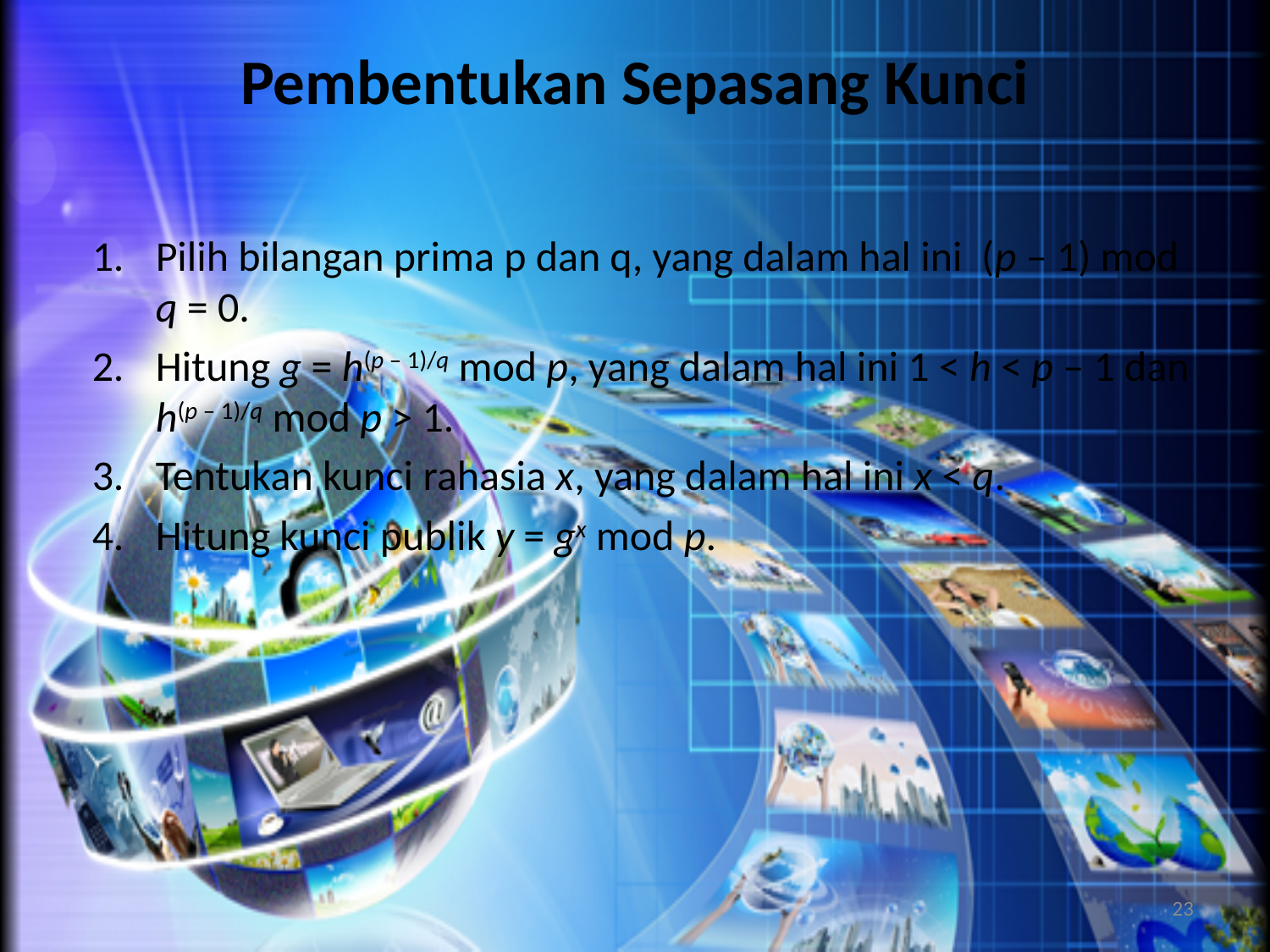

# Pembentukan Sepasang Kunci
Pilih bilangan prima p dan q, yang dalam hal ini  (p – 1) mod q = 0.
Hitung g = h(p – 1)/q mod p, yang dalam hal ini 1 < h < p – 1 dan h(p – 1)/q mod p > 1.
Tentukan kunci rahasia x, yang dalam hal ini x < q.
Hitung kunci publik y = gx mod p.

23